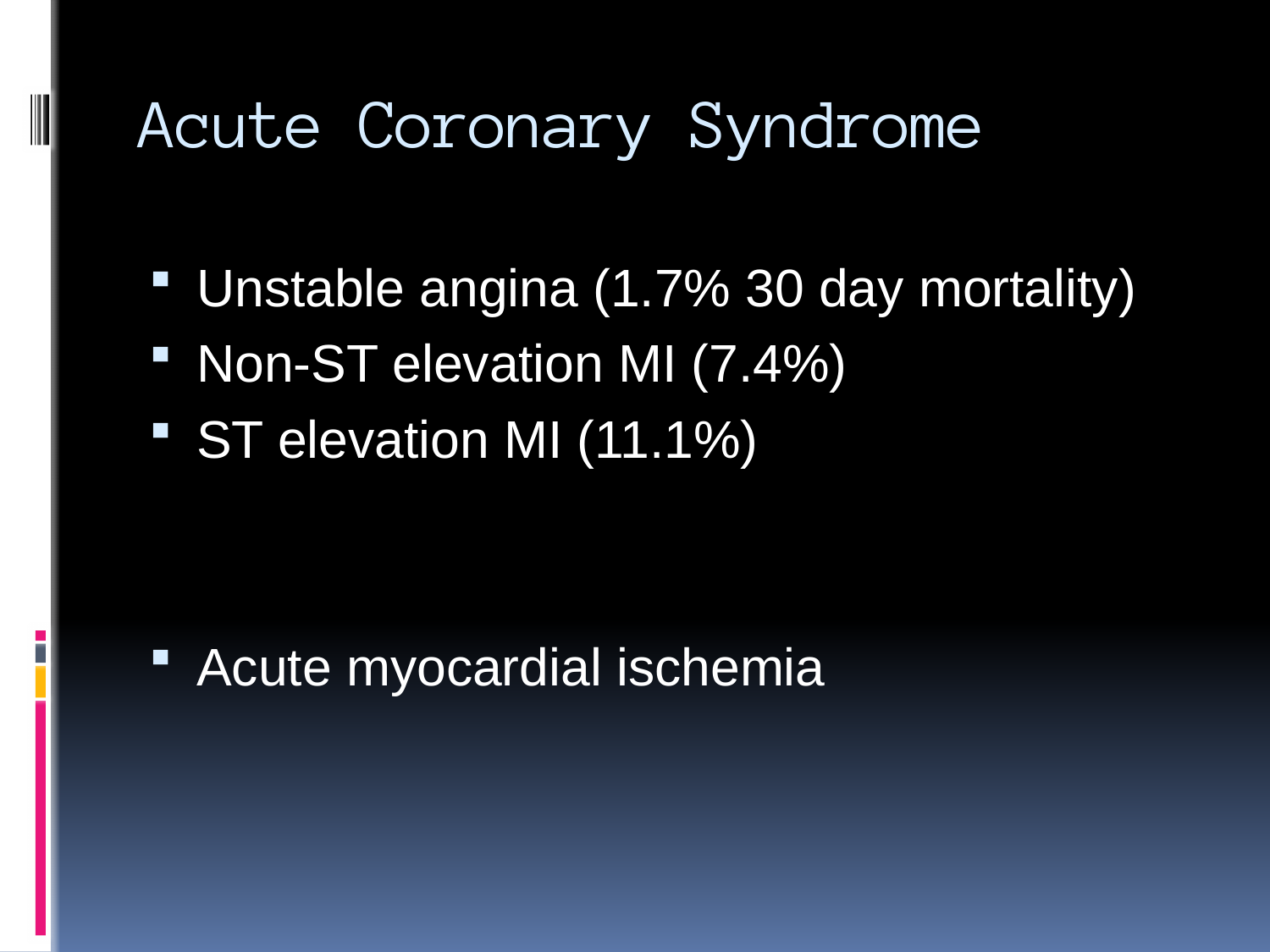

# Acute Coronary Syndrome
Unstable angina (1.7% 30 day mortality)
Non-ST elevation MI (7.4%)
ST elevation MI (11.1%)

Acute myocardial ischemia